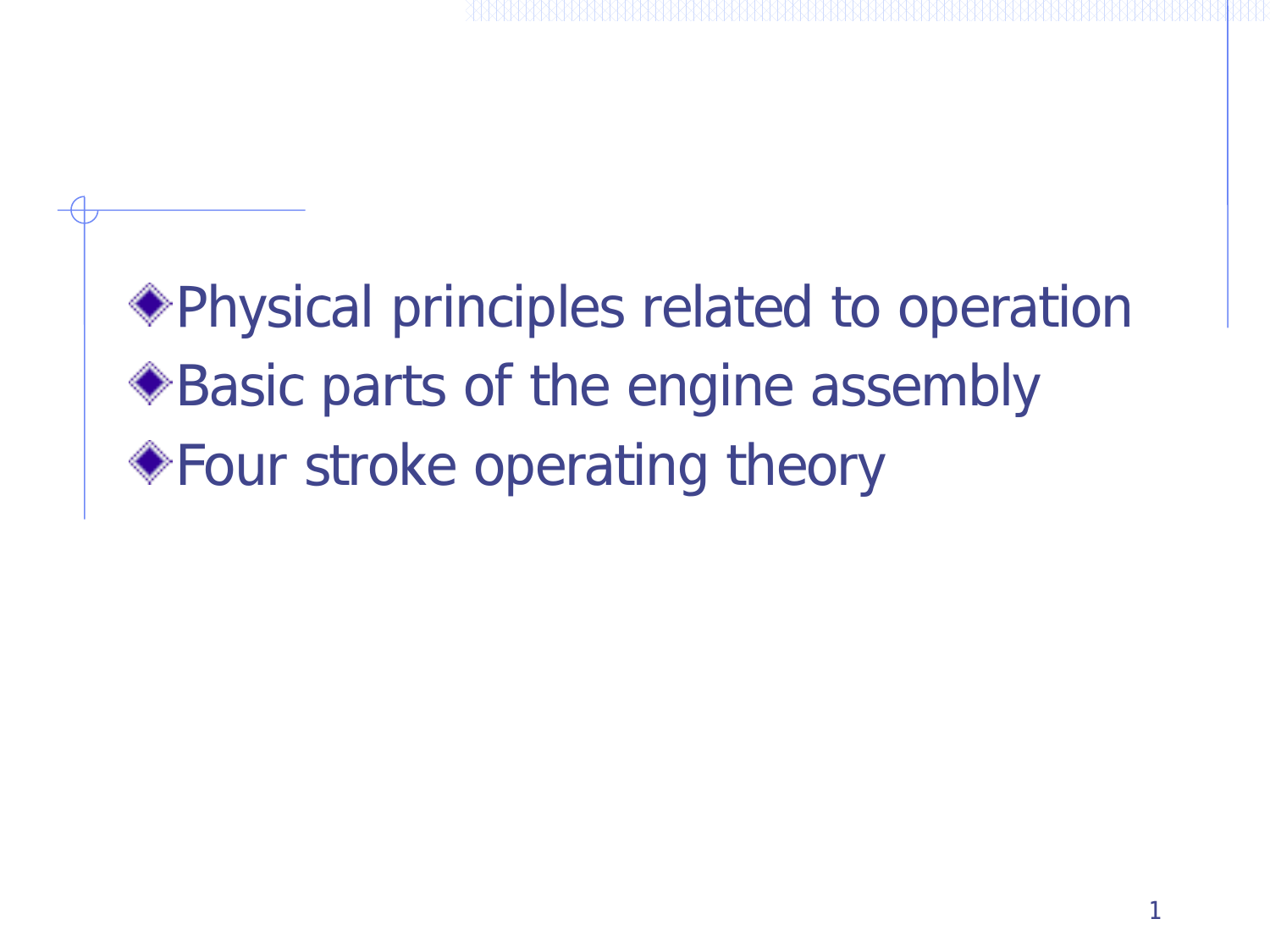

#
Physical principles related to operation
Basic parts of the engine assembly
Four stroke operating theory
1